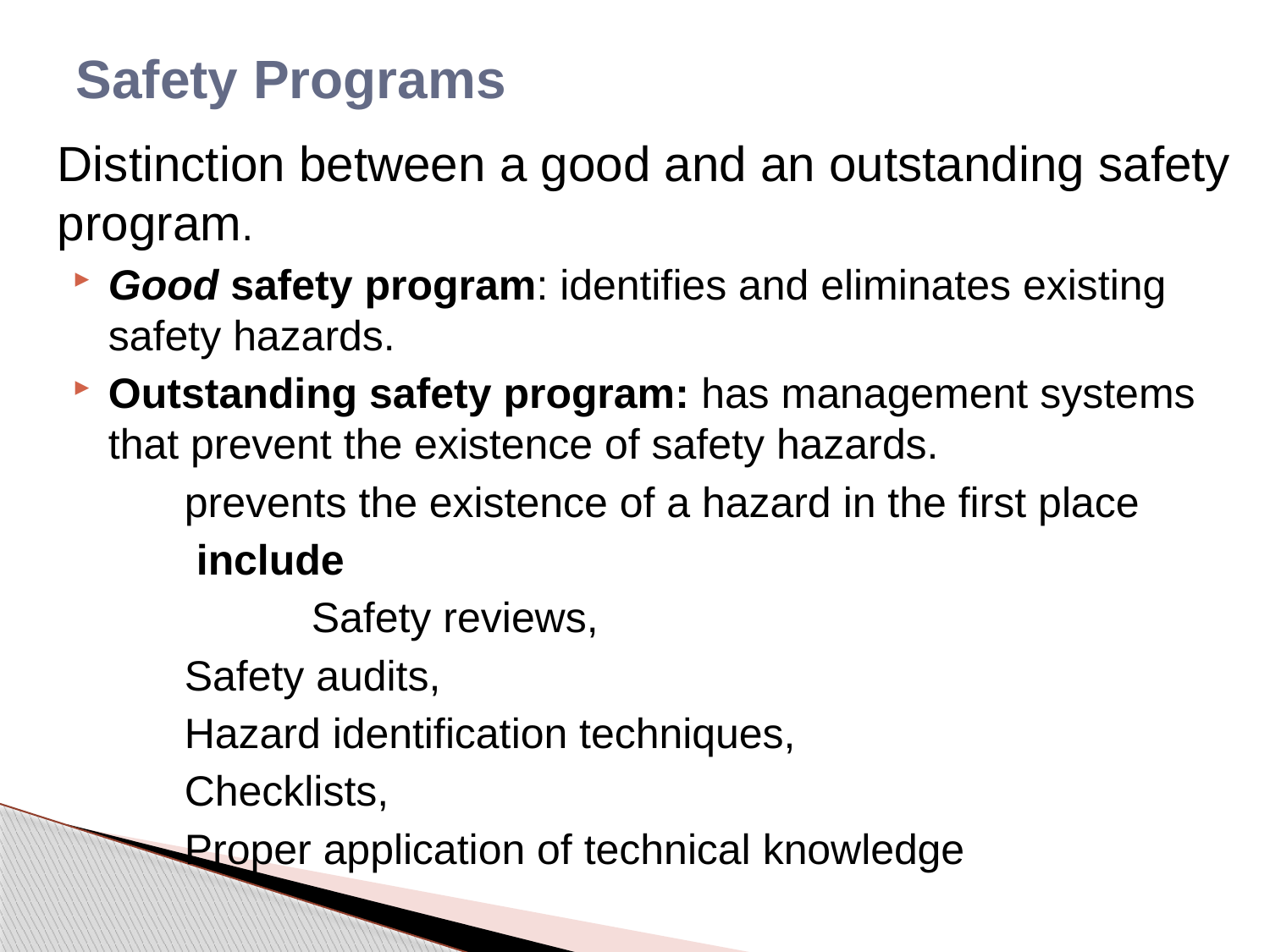

# Safety Programs
Distinction between a good and an outstanding safety program.
Good safety program: identifies and eliminates existing safety hazards.
Outstanding safety program: has management systems that prevent the existence of safety hazards.
	prevents the existence of a hazard in the first place
	 include
		Safety reviews,
	Safety audits,
	Hazard identification techniques,
	Checklists,
	Proper application of technical knowledge